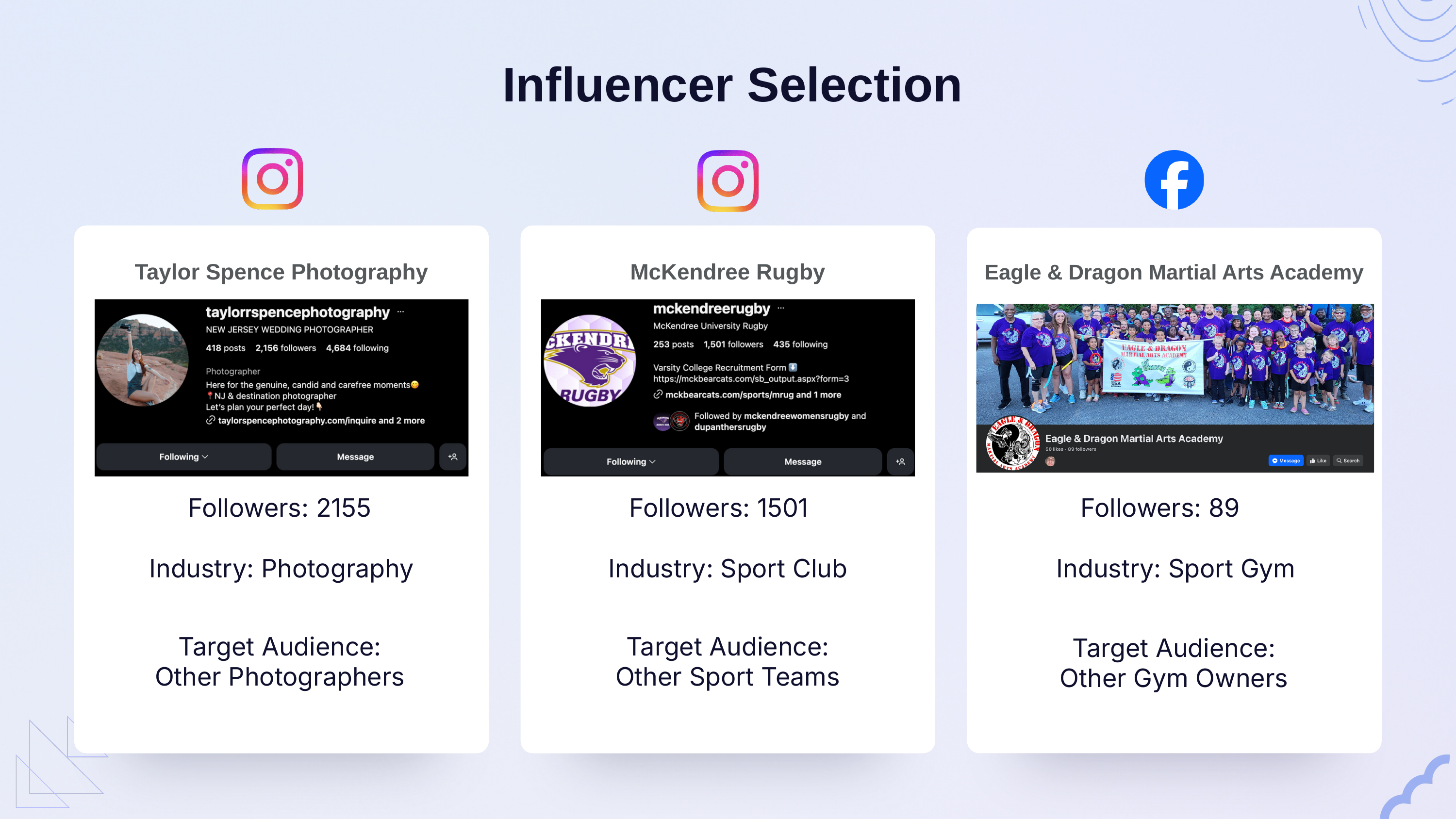

Influencer Selection

McKendree Rugby
Taylor Spence Photography
Eagle & Dragon Martial Arts Academy

Followers: 2155
Followers: 1501
Followers: 89
Industry: Photography
Industry: Sport Club
Industry: Sport Gym
Target Audience:
Other Photographers
Target Audience:
Other Sport Teams
Target Audience:
Other Gym Owners